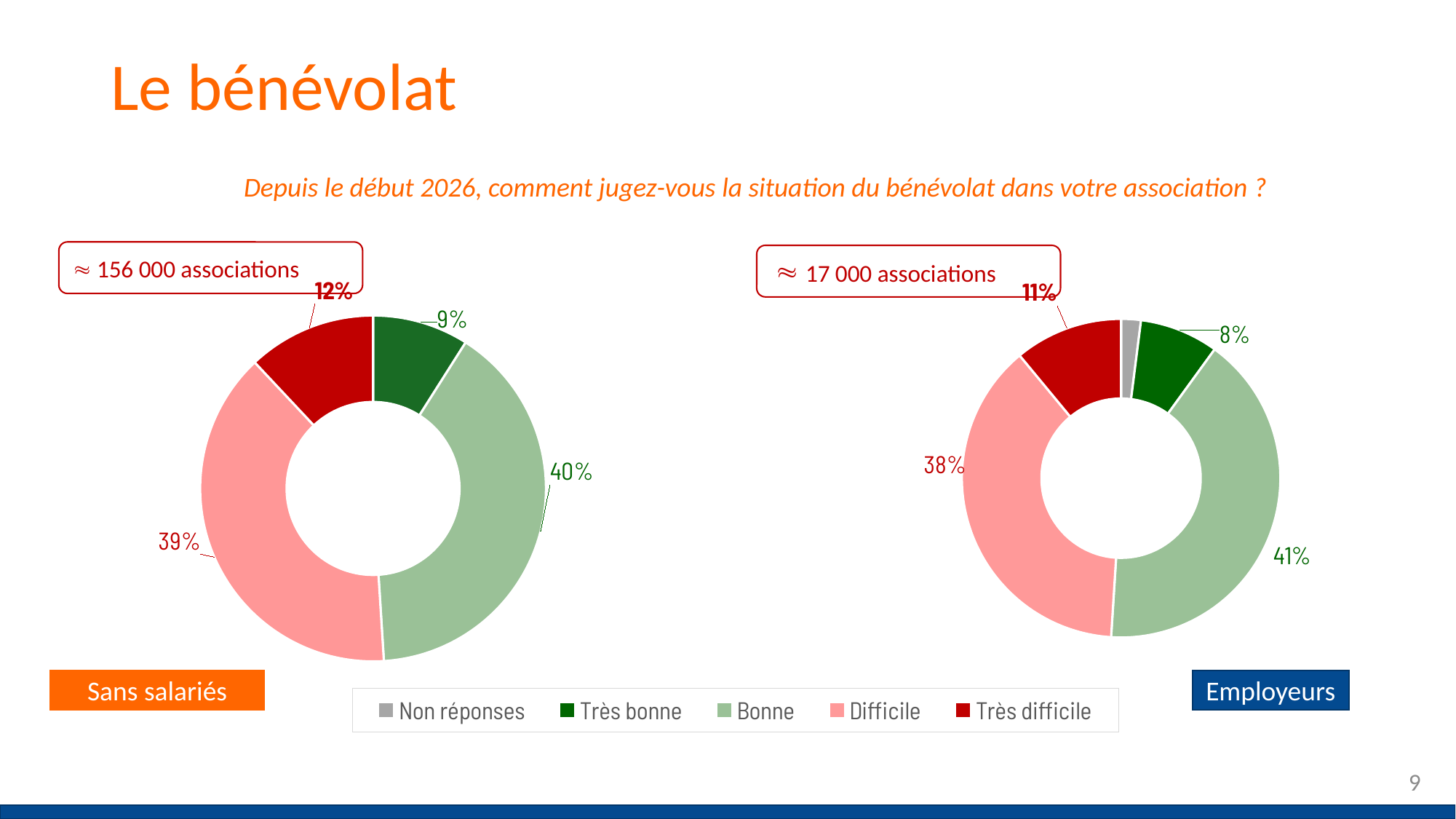

# Le bénévolat
Depuis le début 2026, comment jugez-vous la situation du bénévolat dans votre association ?

### Chart

| Category | Employeurs |
|---|---|
| Non réponses | 0.02 |
| Très bonne | 0.08 |
| Bonne | 0.41 |
| Difficile | 0.38 |
| Très difficile | 0.11 |

### Chart

| Category |  |
|---|---|
| Très bonne | 0.09 |
| Bonne | 0.4 |
| Difficile | 0.39 |
| Très difficile | 0.12 |
≈ 156 000 associations

 ≈ 17 000 associations
Sans salariés
Employeurs
9